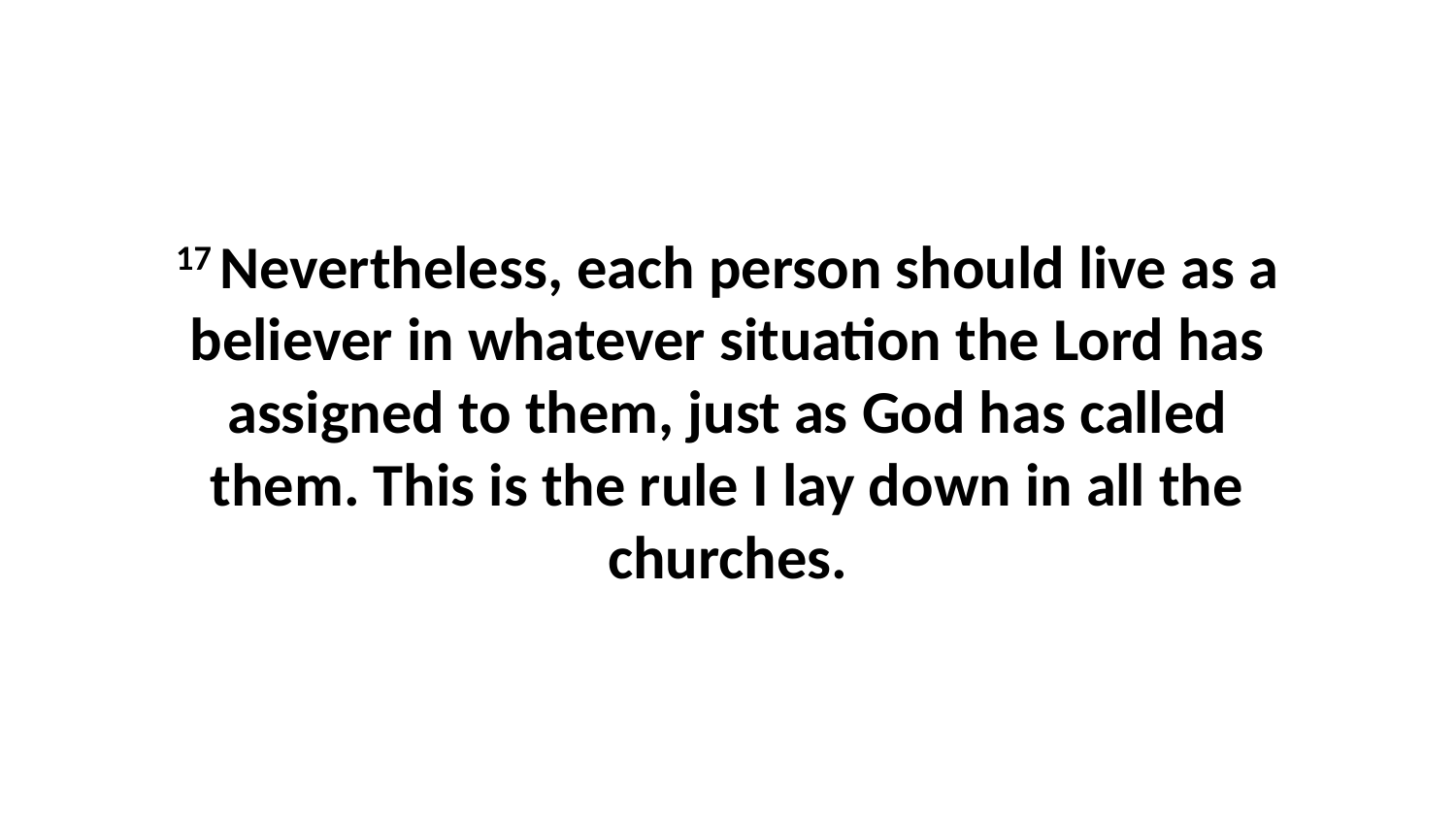

17 Nevertheless, each person should live as a believer in whatever situation the Lord has assigned to them, just as God has called them. This is the rule I lay down in all the churches.